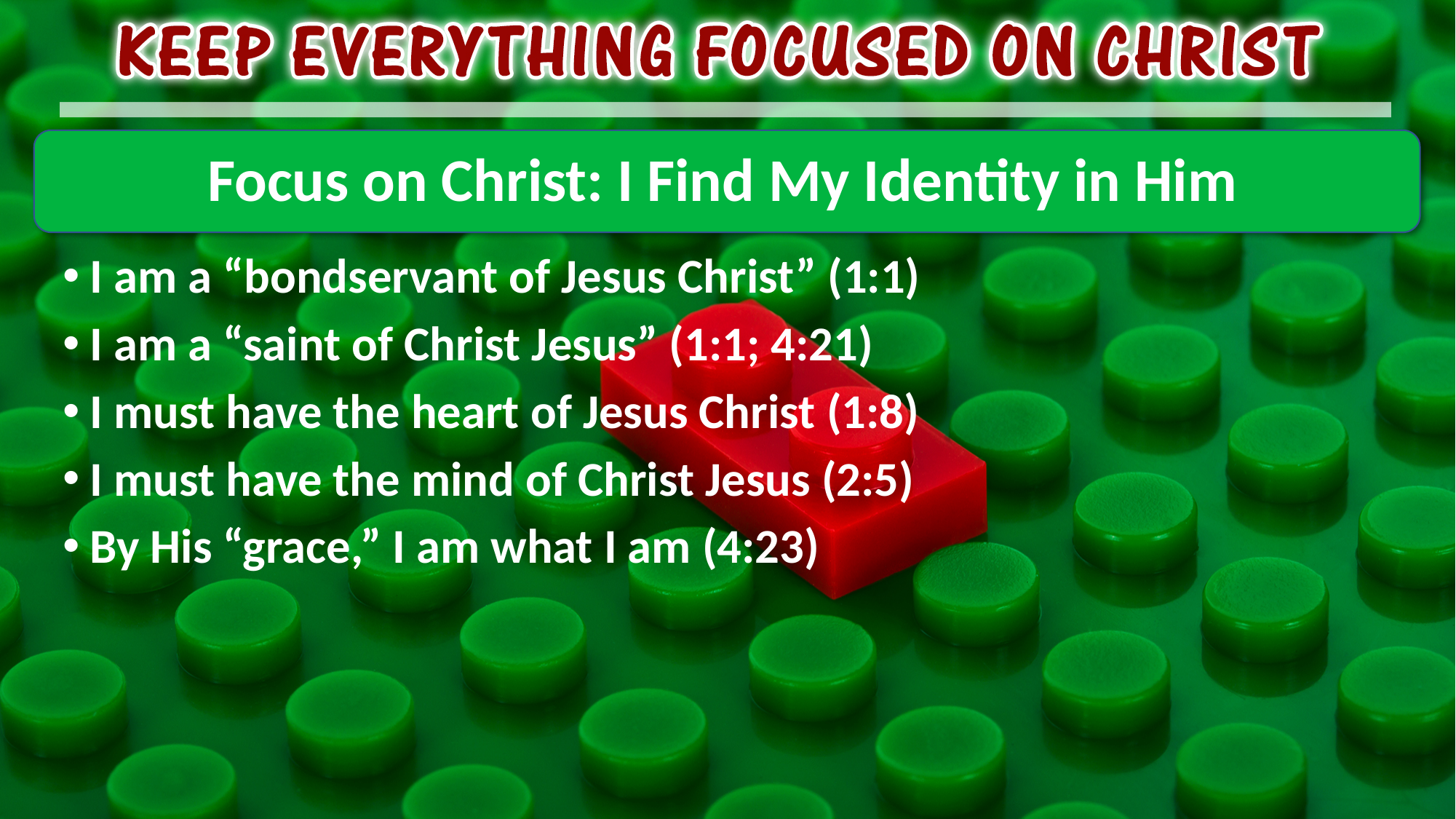

# Focus on Christ: I Find My Identity in Him
I am a “bondservant of Jesus Christ” (1:1)
I am a “saint of Christ Jesus” (1:1; 4:21)
I must have the heart of Jesus Christ (1:8)
I must have the mind of Christ Jesus (2:5)
By His “grace,” I am what I am (4:23)